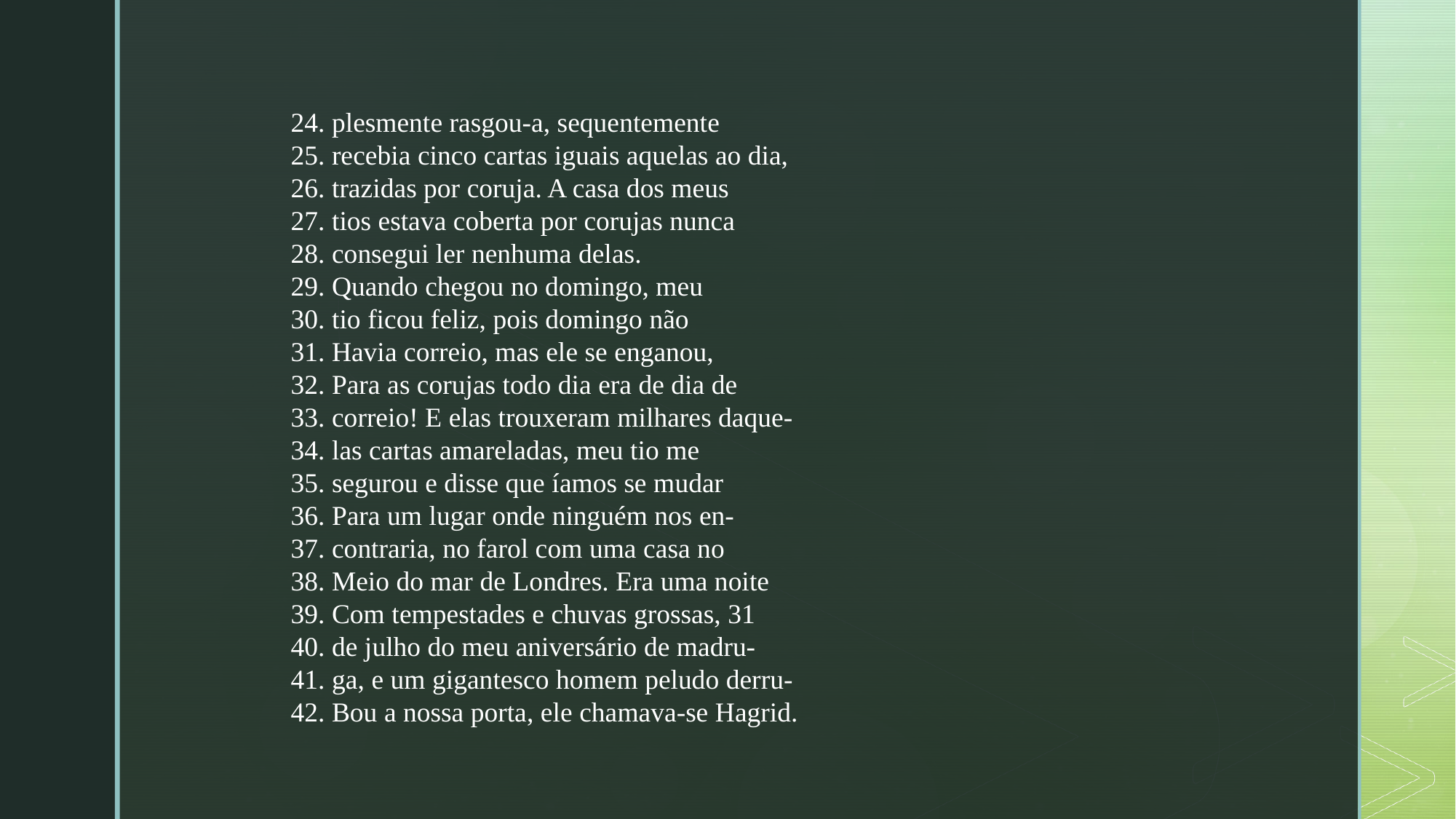

24. plesmente rasgou-a, sequentemente
25. recebia cinco cartas iguais aquelas ao dia,
26. trazidas por coruja. A casa dos meus
27. tios estava coberta por corujas nunca
28. consegui ler nenhuma delas.
29. Quando chegou no domingo, meu
30. tio ficou feliz, pois domingo não
31. Havia correio, mas ele se enganou,
32. Para as corujas todo dia era de dia de
33. correio! E elas trouxeram milhares daque-
34. las cartas amareladas, meu tio me
35. segurou e disse que íamos se mudar
36. Para um lugar onde ninguém nos en-
37. contraria, no farol com uma casa no
38. Meio do mar de Londres. Era uma noite
39. Com tempestades e chuvas grossas, 31
40. de julho do meu aniversário de madru-
41. ga, e um gigantesco homem peludo derru-
42. Bou a nossa porta, ele chamava-se Hagrid.